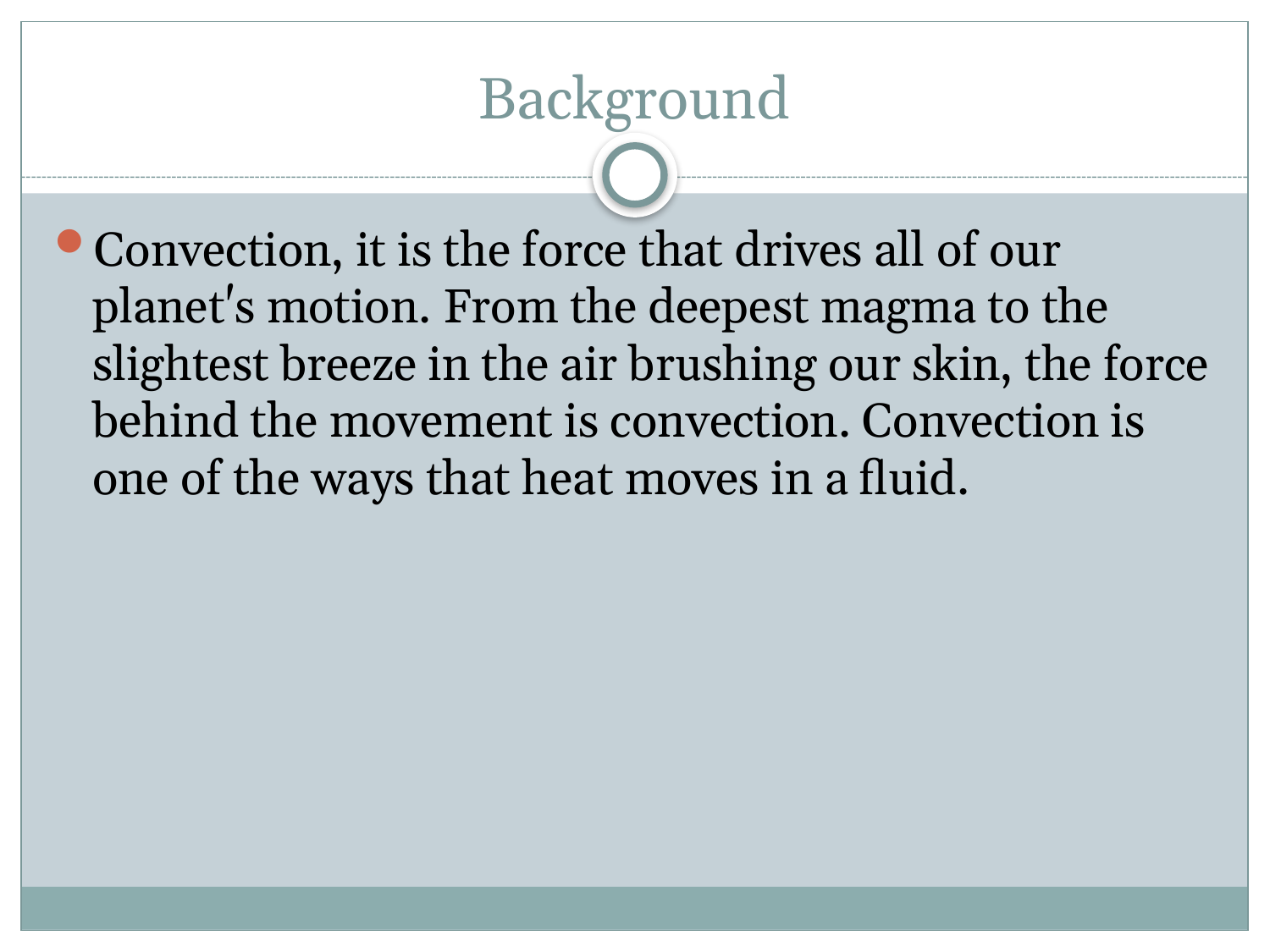

# Background
Convection, it is the force that drives all of our planet's motion. From the deepest magma to the slightest breeze in the air brushing our skin, the force behind the movement is convection. Convection is one of the ways that heat moves in a fluid.